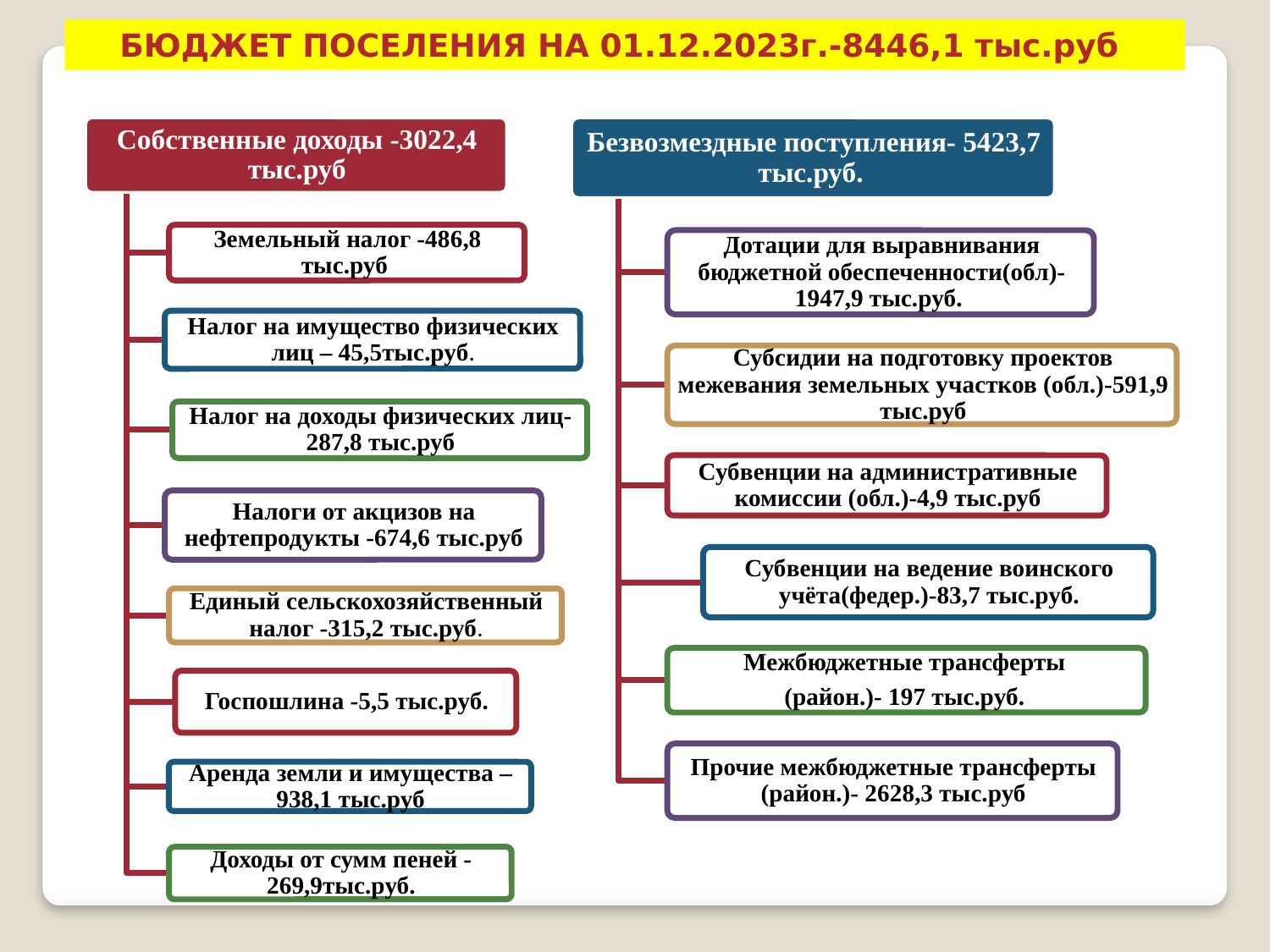

БЮДЖЕТ ПОСЕЛЕНИЯ НА 01.12.2023г.-8446,1 тыс.руб
Собственные доходы -3022,4 тыс.руб
Земельный налог -486,8 тыс.руб
Налог на имущество физических лиц – 45,5тыс.руб.
Налог на доходы физических лиц-287,8 тыс.руб
Налоги от акцизов на нефтепродукты -674,6 тыс.руб
Единый сельскохозяйственный налог -315,2 тыс.руб.
Госпошлина -5,5 тыс.руб.
Аренда земли и имущества – 938,1 тыс.руб
Доходы от сумм пеней -269,9тыс.руб.
Безвозмездные поступления- 5423,7 тыс.руб.
Дотации для выравнивания бюджетной обеспеченности(обл)- 1947,9 тыс.руб.
Субсидии на подготовку проектов межевания земельных участков (обл.)-591,9 тыс.руб
Субвенции на административные комиссии (обл.)-4,9 тыс.руб
Субвенции на ведение воинского учёта(федер.)-83,7 тыс.руб.
Межбюджетные трансферты
(район.)- 197 тыс.руб.
Прочие межбюджетные трансферты (район.)- 2628,3 тыс.руб